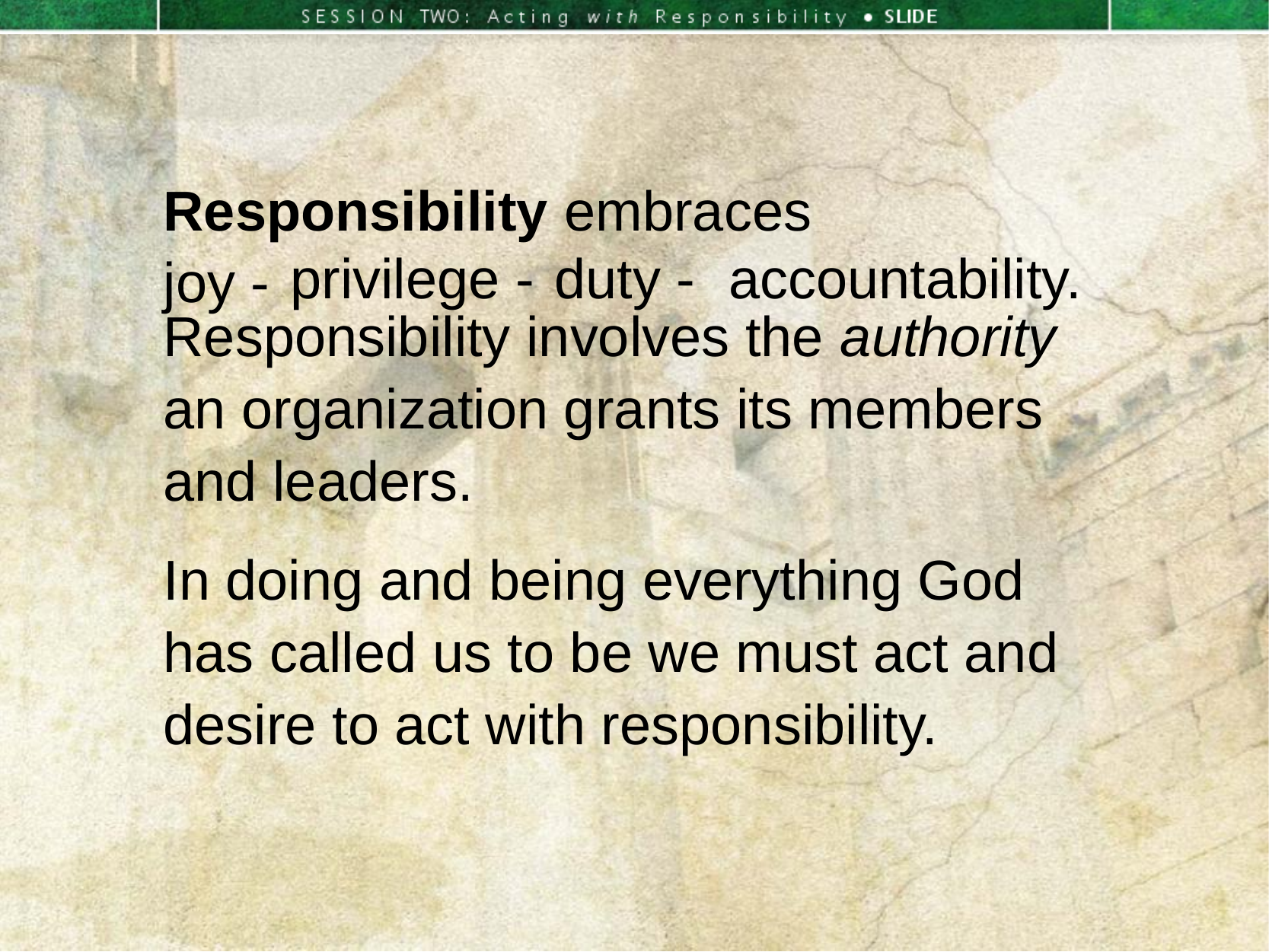

Responsibility embraces

Responsibility involves the authority an organization grants its members and leaders.

In doing and being everything God has called us to be we must act and desire to act with responsibility.
joy -
privilege -
duty -
accountability.